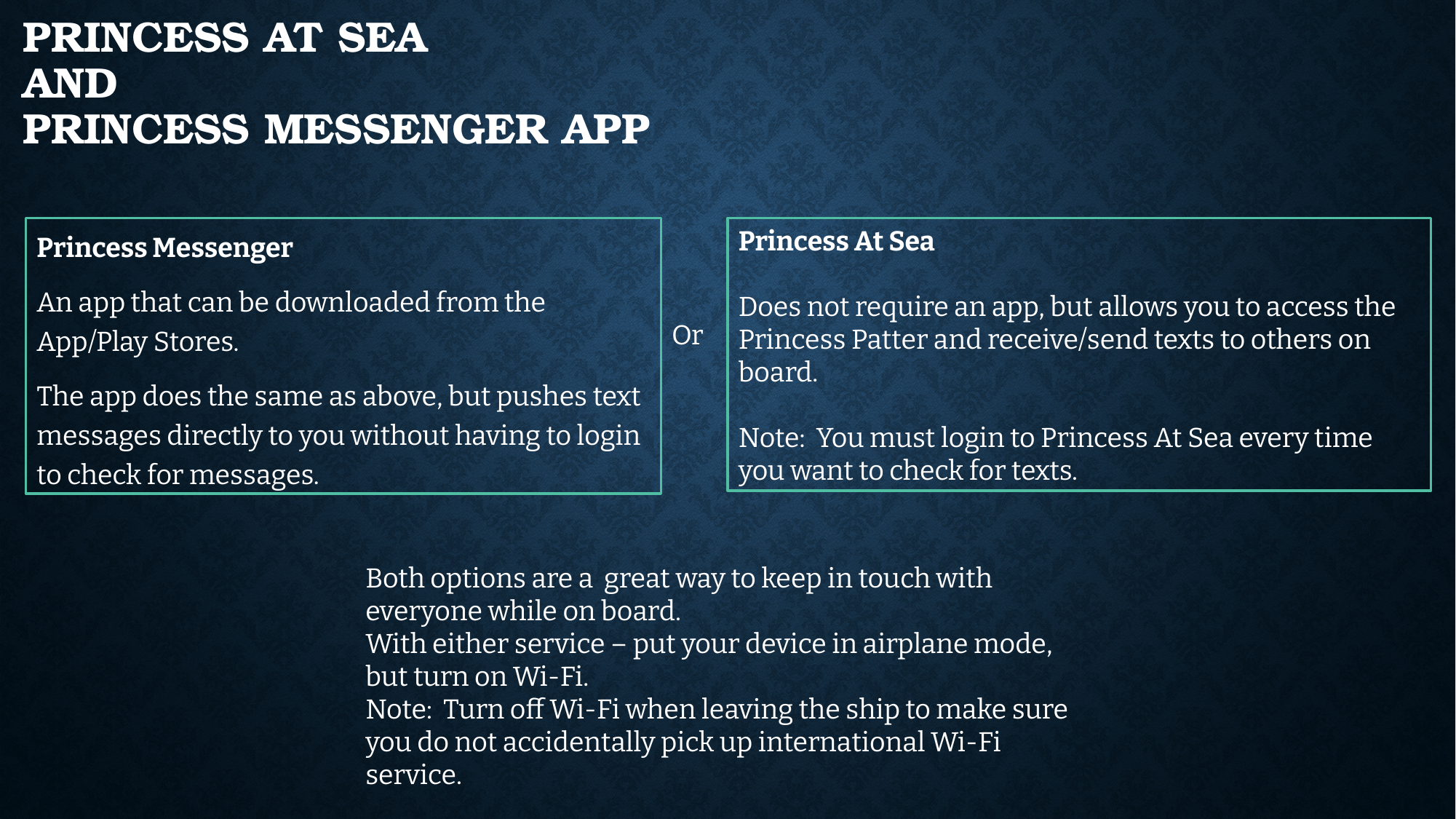

# Princess At Sea and Princess Messenger App
Princess Messenger
An app that can be downloaded from the App/Play Stores.
The app does the same as above, but pushes text messages directly to you without having to login to check for messages.

Princess At Sea

Does not require an app, but allows you to access the Princess Patter and receive/send texts to others on board.

Note:  You must login to Princess At Sea every time you want to check for texts.
Or
Both options are a  great way to keep in touch with everyone while on board.
With either service – put your device in airplane mode, but turn on Wi-Fi.
Note:  Turn off Wi-Fi when leaving the ship to make sure you do not accidentally pick up international Wi-Fi service.